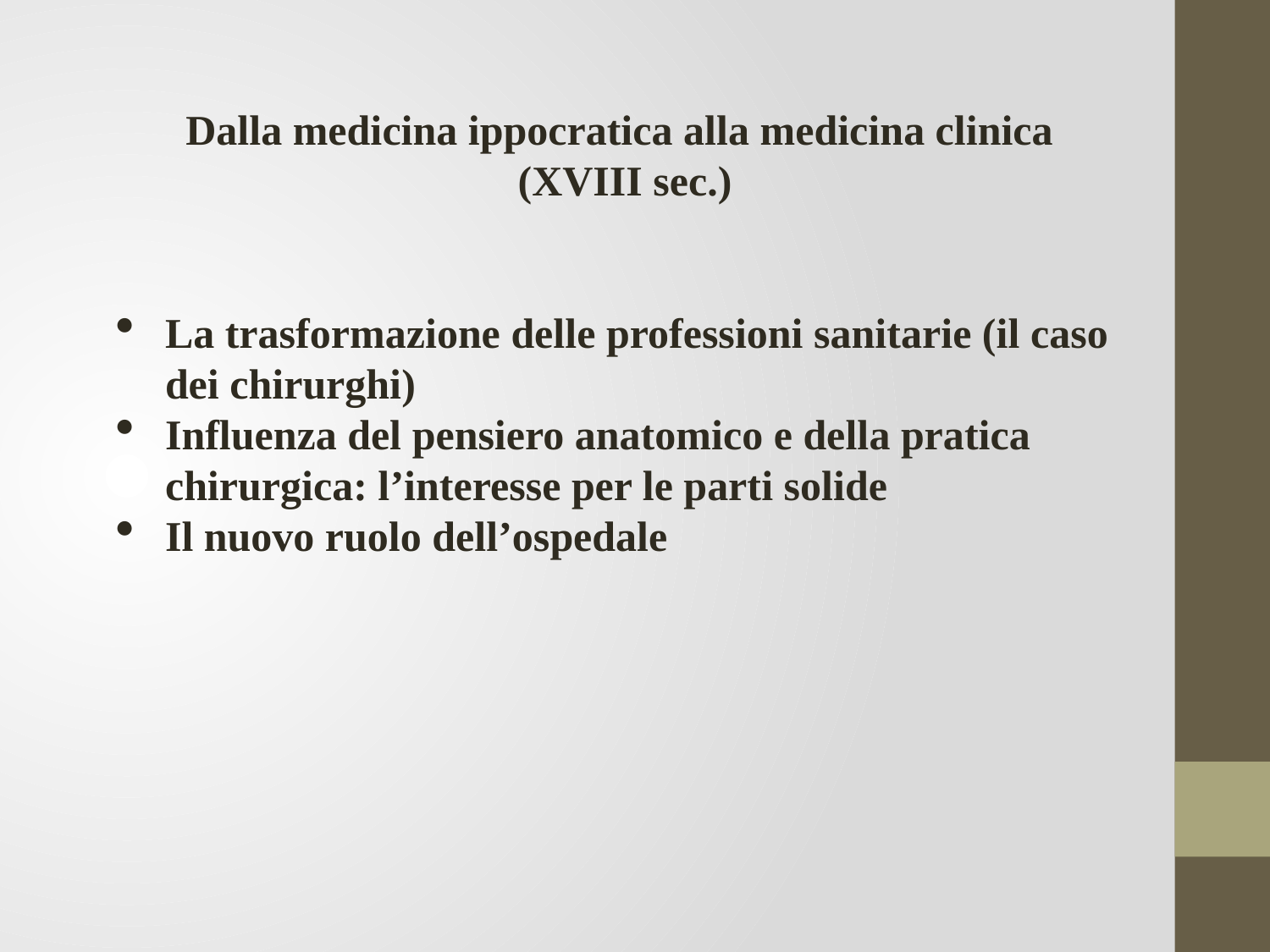

Dalla medicina ippocratica alla medicina clinica
(XVIII sec.)

La trasformazione delle professioni sanitarie (il caso dei chirurghi)
Influenza del pensiero anatomico e della pratica chirurgica: l’interesse per le parti solide
Il nuovo ruolo dell’ospedale